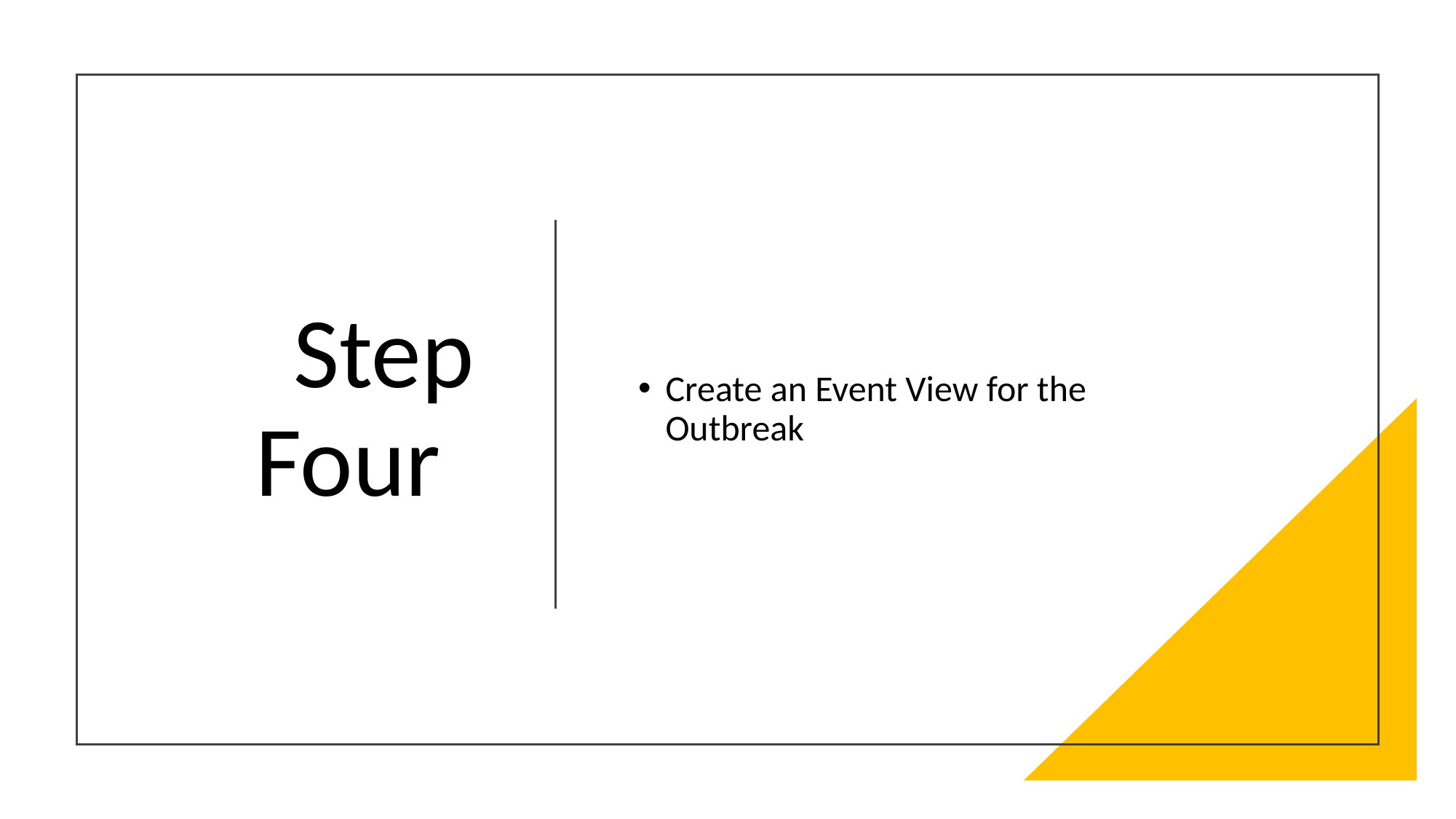

# Step Four
Create an Event View for the Outbreak